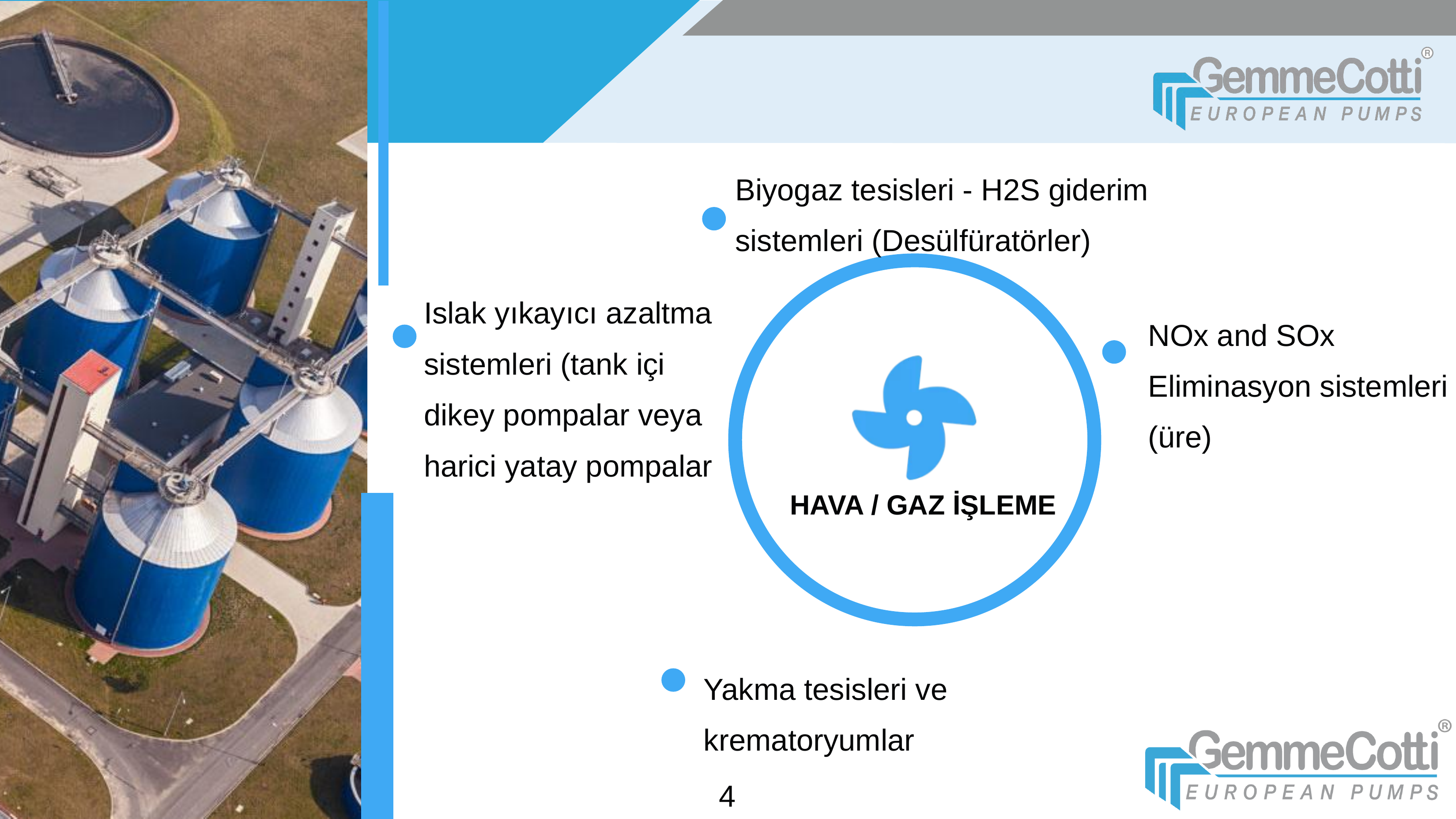

Biyogaz tesisleri - H2S giderim sistemleri (Desülfüratörler)

Islak yıkayıcı azaltma sistemleri (tank içi dikey pompalar veya harici yatay pompalar
NOx and SOx
Eliminasyon sistemleri
(üre)

HAVA / GAZ İŞLEME

Yakma tesisleri ve krematoryumlar

4